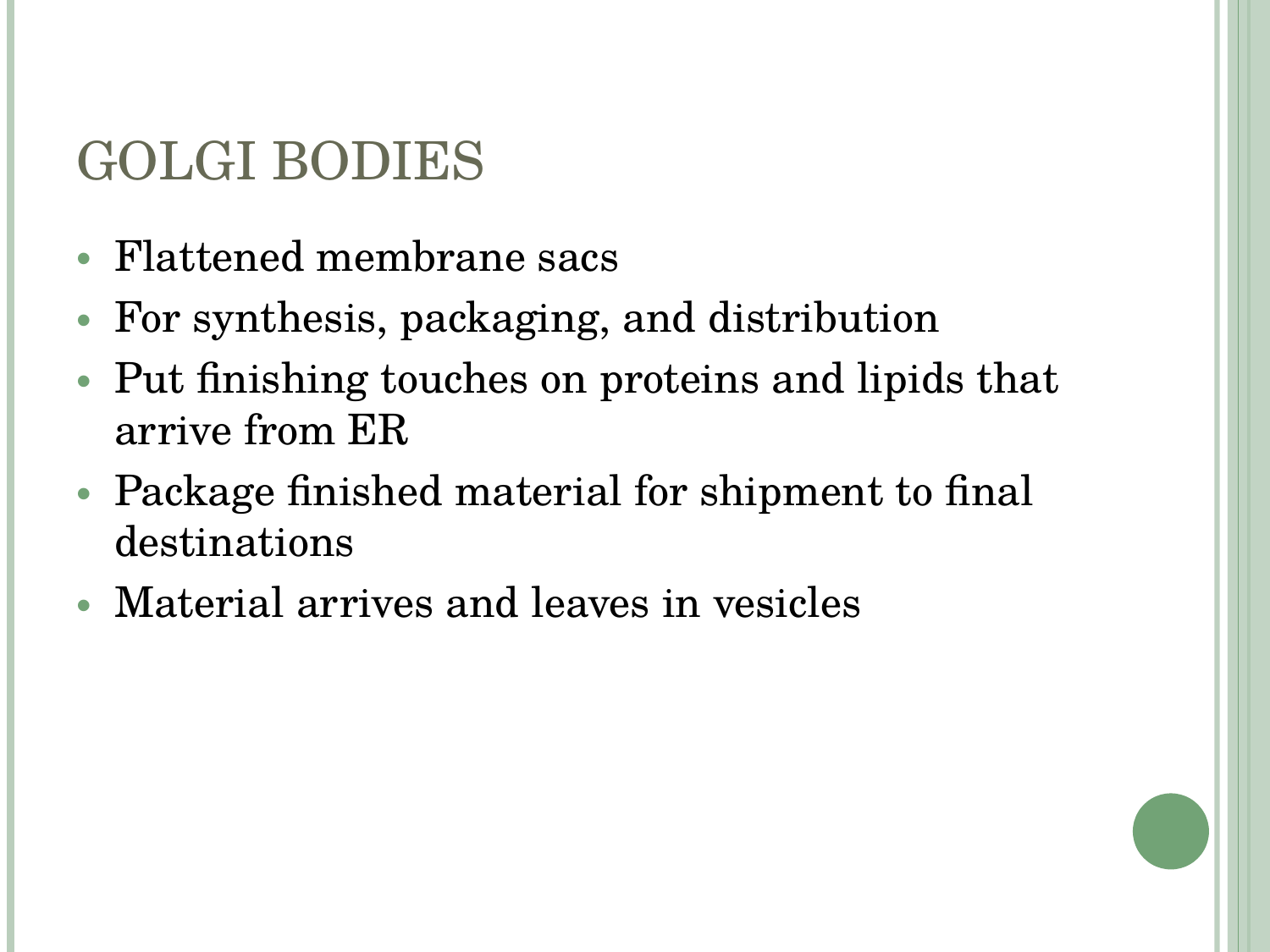

# Golgi bodies
Flattened membrane sacs
For synthesis, packaging, and distribution
Put finishing touches on proteins and lipids that arrive from ER
Package finished material for shipment to final destinations
Material arrives and leaves in vesicles